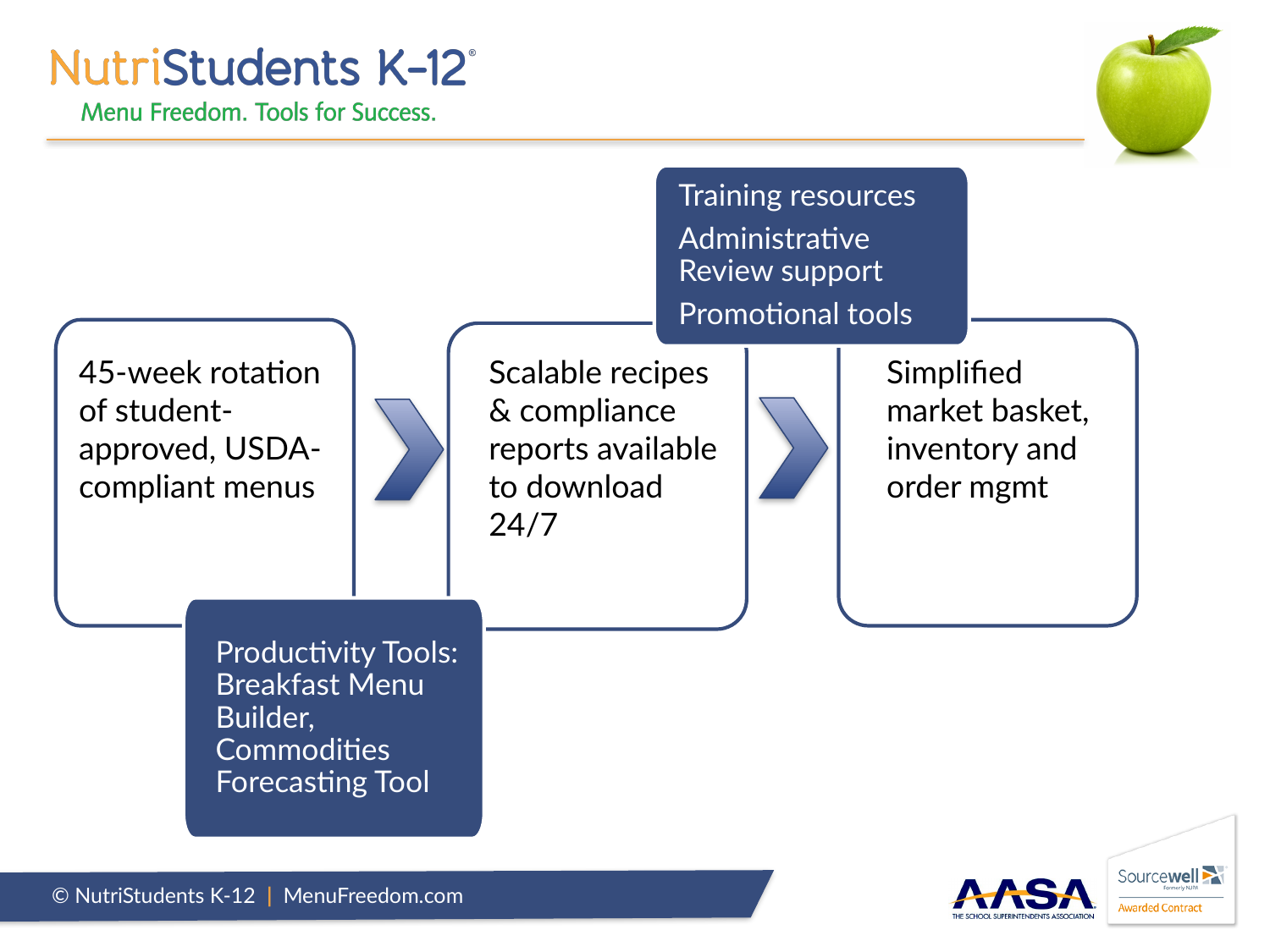

Training resources
Administrative Review support
Promotional tools

45-week rotation of student-approved, USDA-compliant menus

Scalable recipes
& compliance reports available to download 24/7
Simplified market basket, inventory and order mgmt

Productivity Tools:  Breakfast Menu Builder, Commodities Forecasting Tool